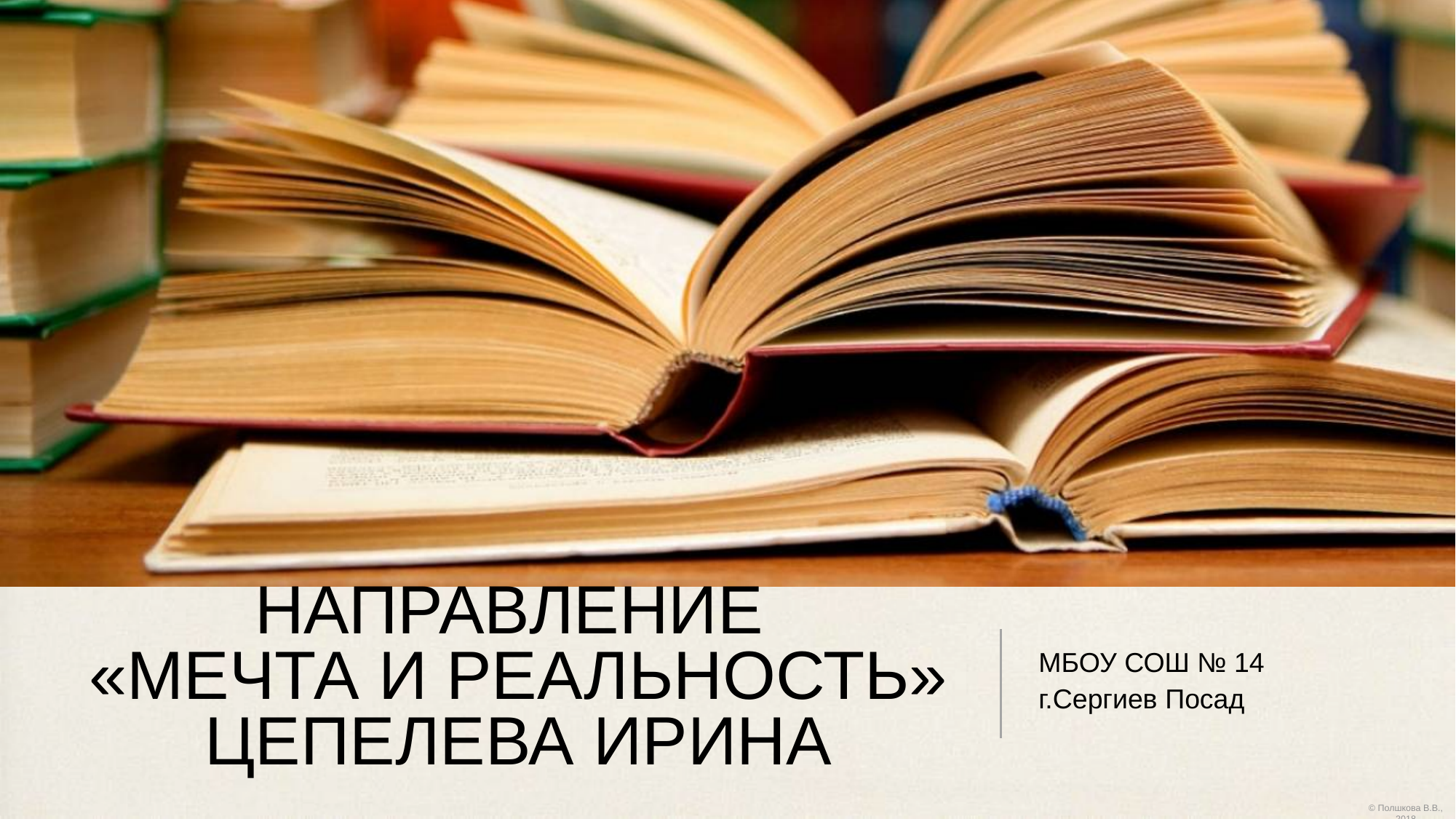

# НАПРАВЛЕНИЕ «МЕЧТА И РЕАЛЬНОСТЬ» ЦЕПЕЛЕВА ИРИНА
МБОУ СОШ № 14
г.Сергиев Посад